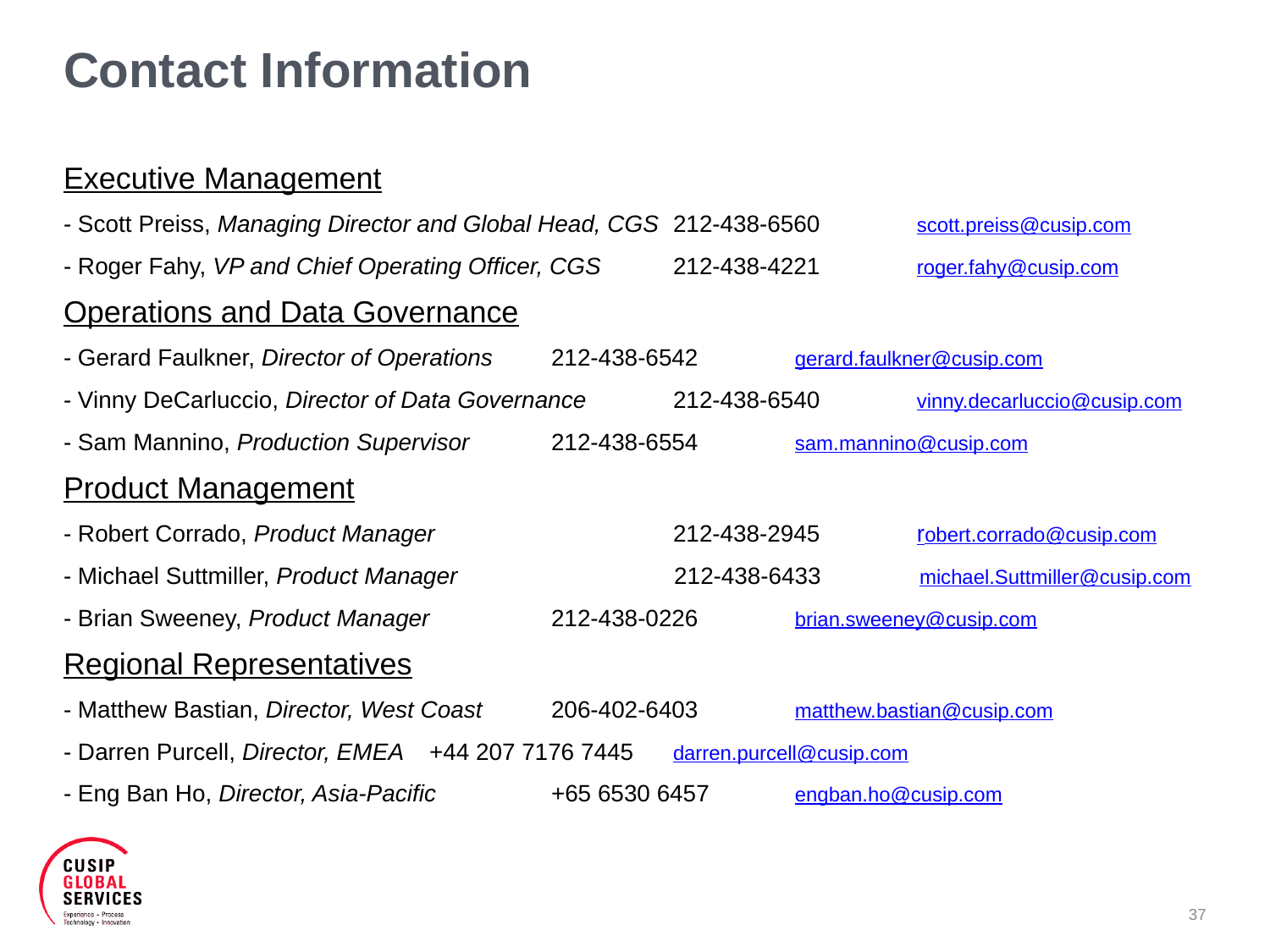

# Contact Information
Executive Management
- Scott Preiss, Managing Director and Global Head, CGS	212-438-6560	scott.preiss@cusip.com
- Roger Fahy, VP and Chief Operating Officer, CGS	212-438-4221	roger.fahy@cusip.com
Operations and Data Governance
- Gerard Faulkner, Director of Operations		212-438-6542	gerard.faulkner@cusip.com
- Vinny DeCarluccio, Director of Data Governance	212-438-6540	vinny.decarluccio@cusip.com
- Sam Mannino, Production Supervisor		212-438-6554	sam.mannino@cusip.com
Product Management
- Robert Corrado, Product Manager                   	212-438-2945	robert.corrado@cusip.com
- Michael Suttmiller, Product Manager                                 212-438-6433               michael.Suttmiller@cusip.com
- Brian Sweeney, Product Manager		212-438-0226	brian.sweeney@cusip.com
Regional Representatives
- Matthew Bastian, Director, West Coast		206-402-6403	matthew.bastian@cusip.com
- Darren Purcell, Director, EMEA			+44 207 7176 7445	darren.purcell@cusip.com
- Eng Ban Ho, Director, Asia-Pacific		+65 6530 6457	engban.ho@cusip.com

37